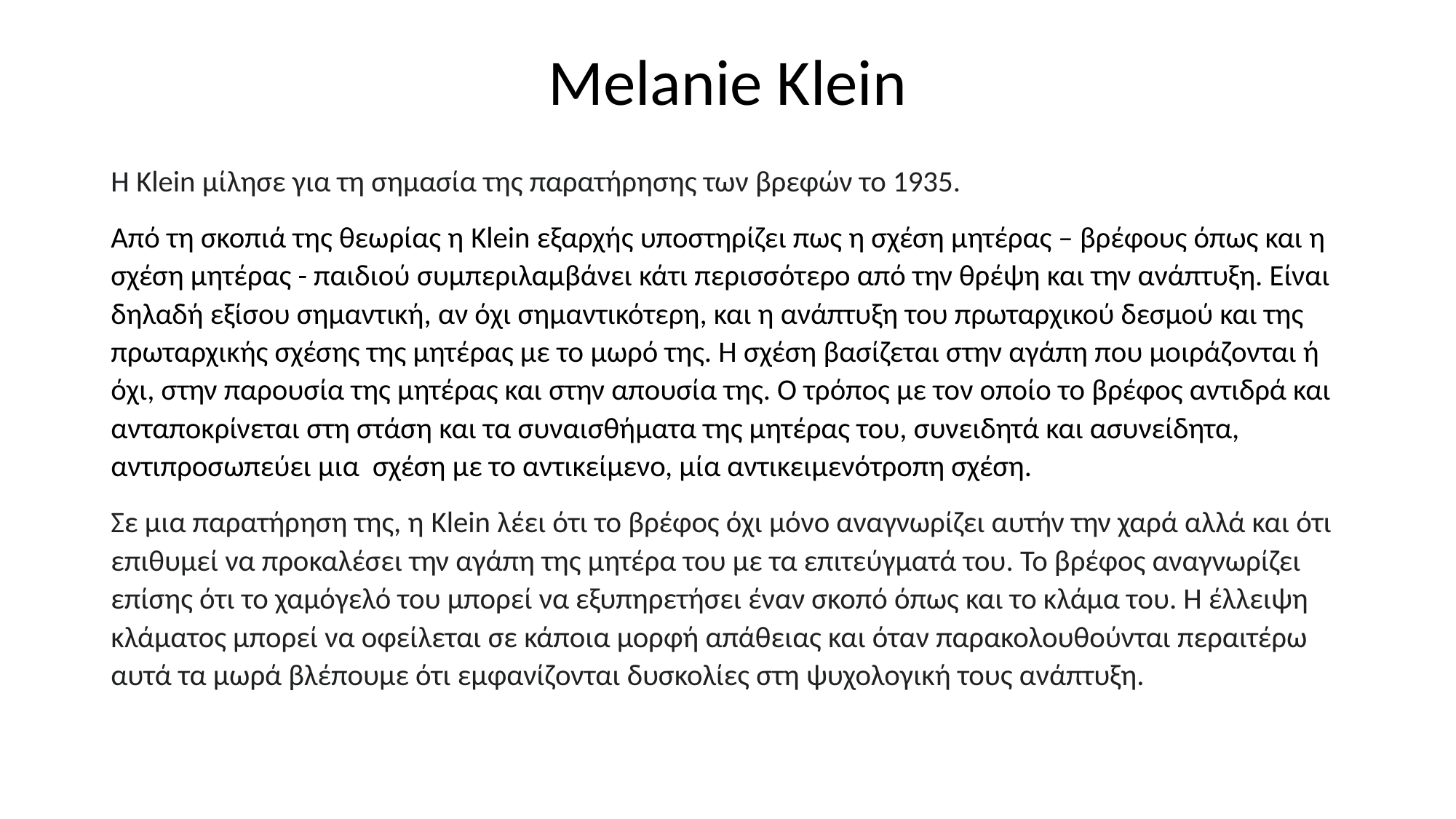

# Melanie Klein
Η Klein μίλησε για τη σημασία της παρατήρησης των βρεφών το 1935.
Από τη σκοπιά της θεωρίας η Klein εξαρχής υποστηρίζει πως η σχέση μητέρας – βρέφους όπως και η σχέση μητέρας - παιδιού συμπεριλαμβάνει κάτι περισσότερο από την θρέψη και την ανάπτυξη. Είναι δηλαδή εξίσου σημαντική, αν όχι σημαντικότερη, και η ανάπτυξη του πρωταρχικού δεσμού και της πρωταρχικής σχέσης της μητέρας με το μωρό της. Η σχέση βασίζεται στην αγάπη που μοιράζονται ή όχι, στην παρουσία της μητέρας και στην απουσία της. Ο τρόπος με τον οποίο το βρέφος αντιδρά και ανταποκρίνεται στη στάση και τα συναισθήματα της μητέρας του, συνειδητά και ασυνείδητα, αντιπροσωπεύει μια  σχέση με το αντικείμενο, μία αντικειμενότροπη σχέση.
Σε μια παρατήρηση της, η Klein λέει ότι το βρέφος όχι μόνο αναγνωρίζει αυτήν την χαρά αλλά και ότι επιθυμεί να προκαλέσει την αγάπη της μητέρα του με τα επιτεύγματά του. Το βρέφος αναγνωρίζει επίσης ότι το χαμόγελό του μπορεί να εξυπηρετήσει έναν σκοπό όπως και το κλάμα του. Η έλλειψη κλάματος μπορεί να οφείλεται σε κάποια μορφή απάθειας και όταν παρακολουθούνται περαιτέρω αυτά τα μωρά βλέπουμε ότι εμφανίζονται δυσκολίες στη ψυχολογική τους ανάπτυξη.